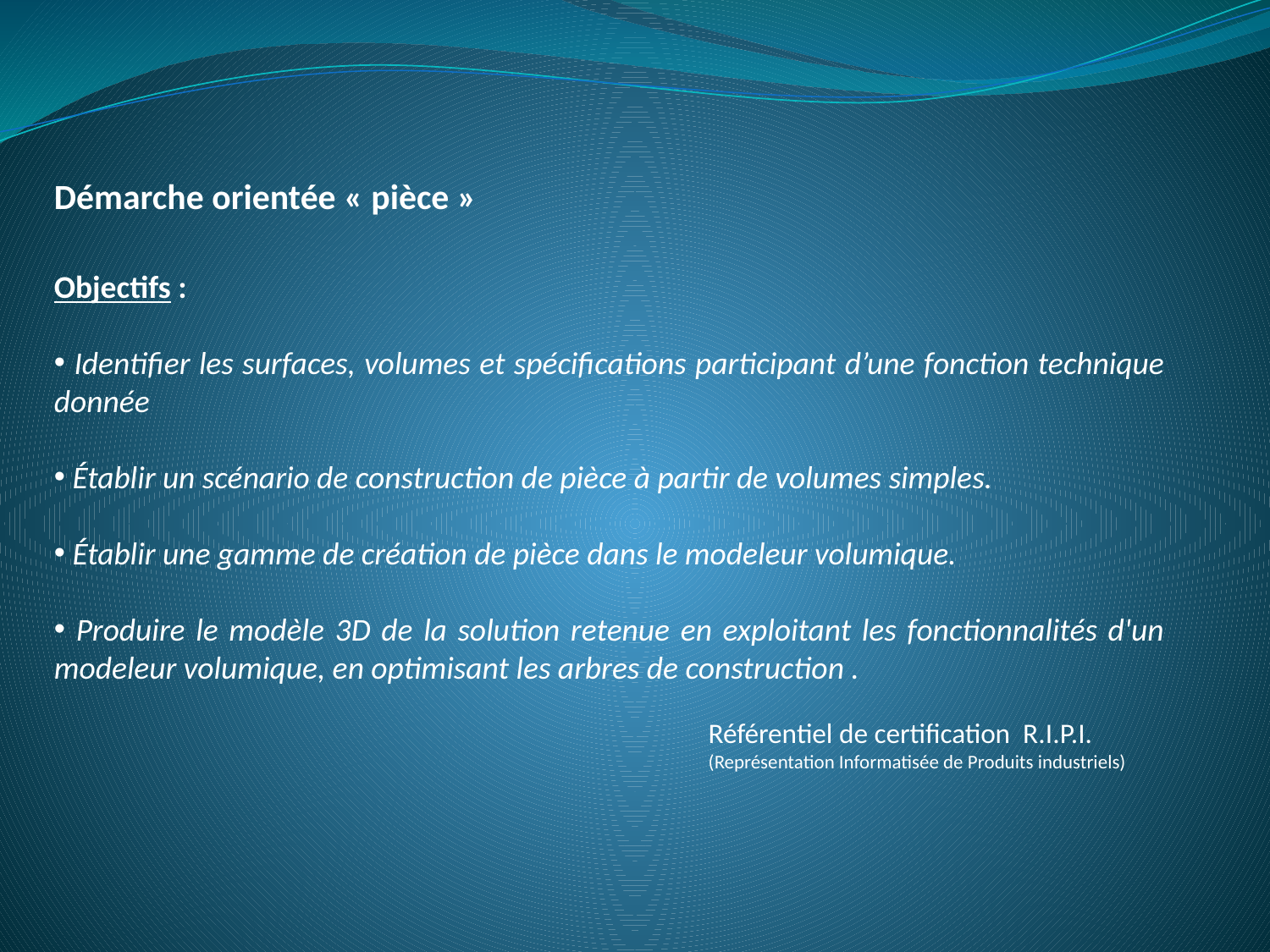

Démarche orientée « pièce »

Objectifs :

 Identifier les surfaces, volumes et spécifications participant d’une fonction technique donnée

 Établir un scénario de construction de pièce à partir de volumes simples.

 Établir une gamme de création de pièce dans le modeleur volumique.

 Produire le modèle 3D de la solution retenue en exploitant les fonctionnalités d'un modeleur volumique, en optimisant les arbres de construction .

Référentiel de certification  R.I.P.I.
(Représentation Informatisée de Produits industriels)